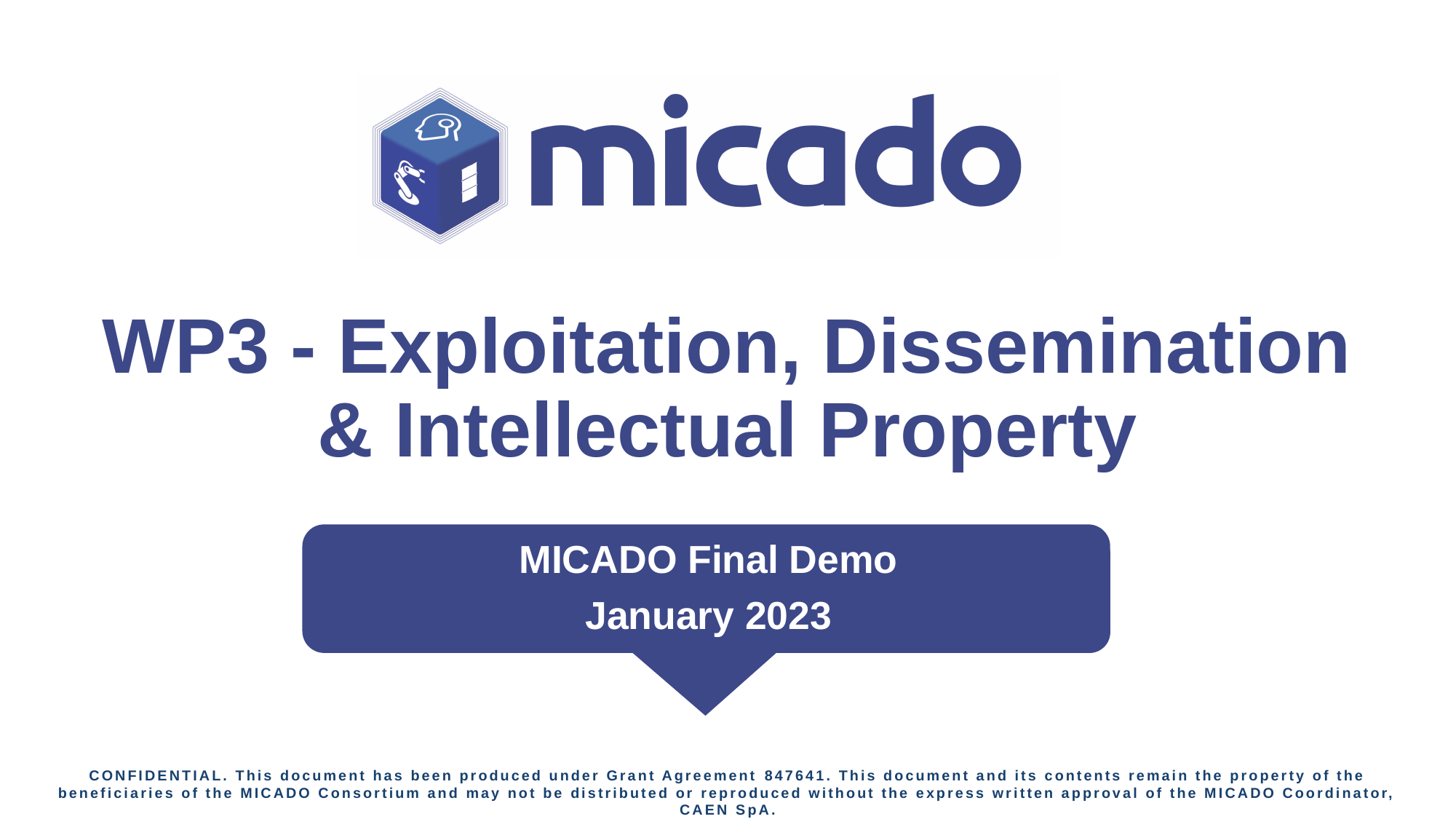

# WP3 - Exploitation, Dissemination & Intellectual Property
MICADO Final Demo
January 2023